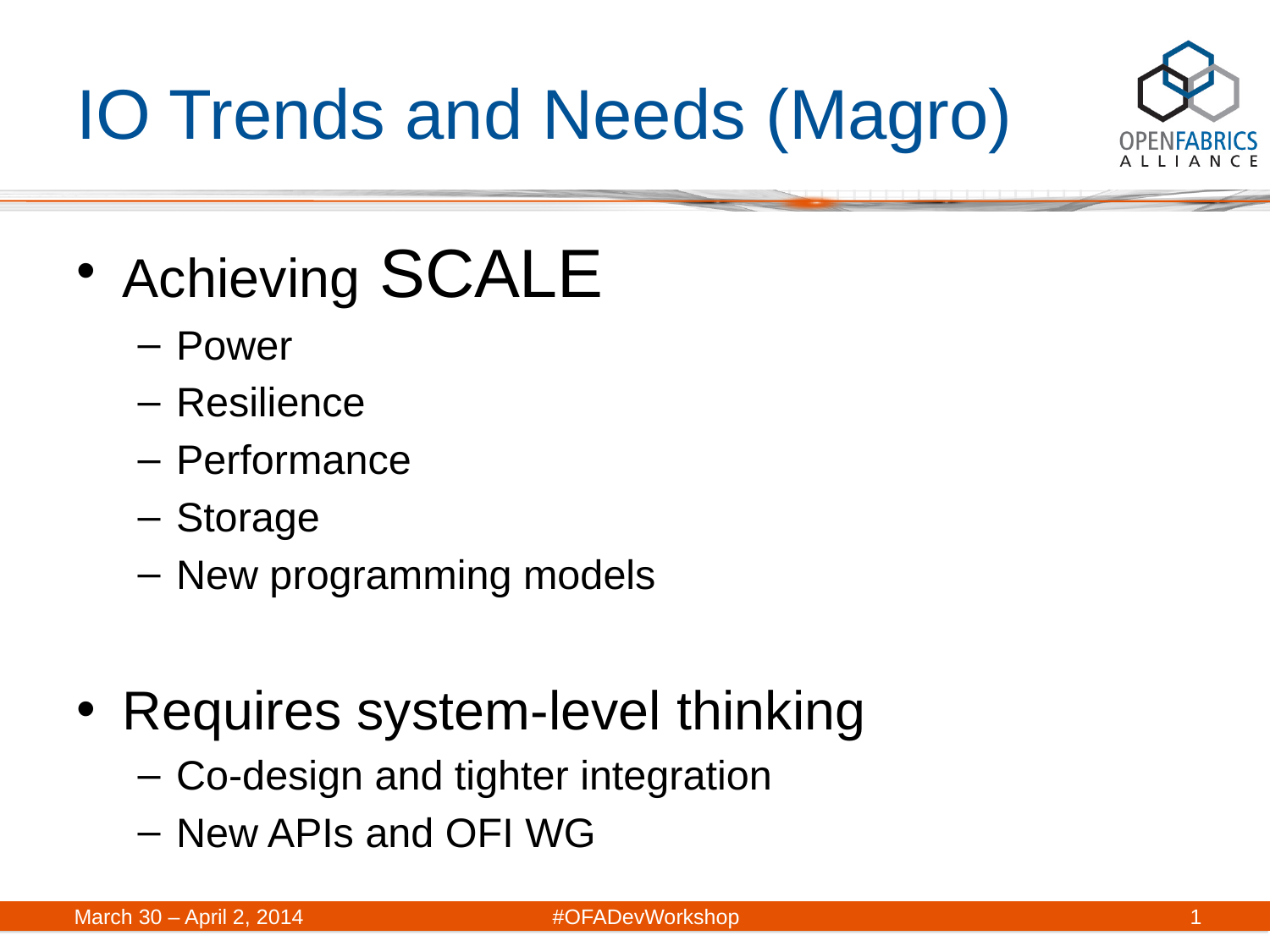

# IO Trends and Needs (Magro)
Achieving SCALE
Power
Resilience
Performance
Storage
New programming models

Requires system-level thinking
Co-design and tighter integration
New APIs and OFI WG
March 30 – April 2, 2014	#OFADevWorkshop
1